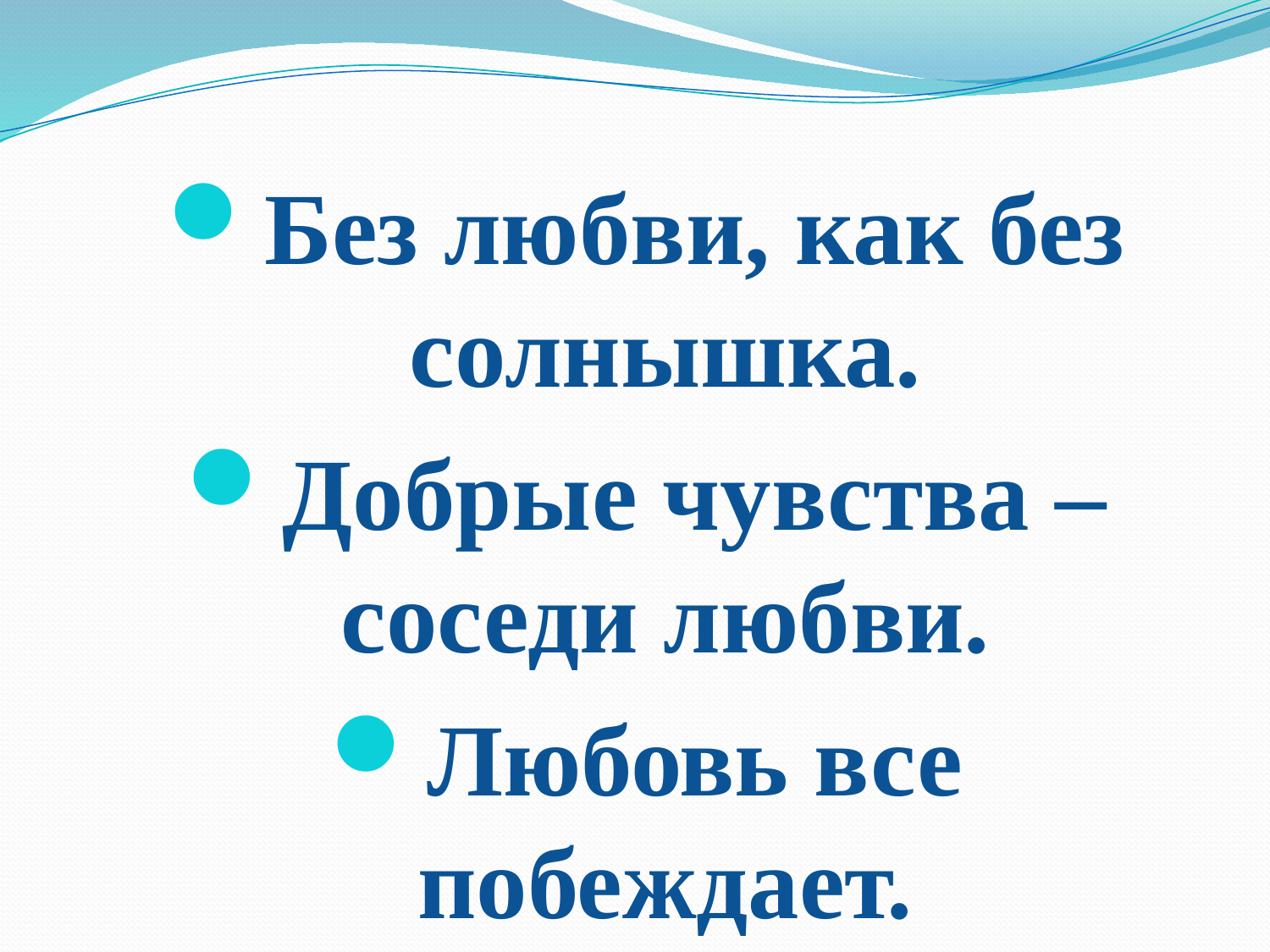

Без любви, как без солнышка.
Добрые чувства – соседи любви.
Любовь все побеждает.